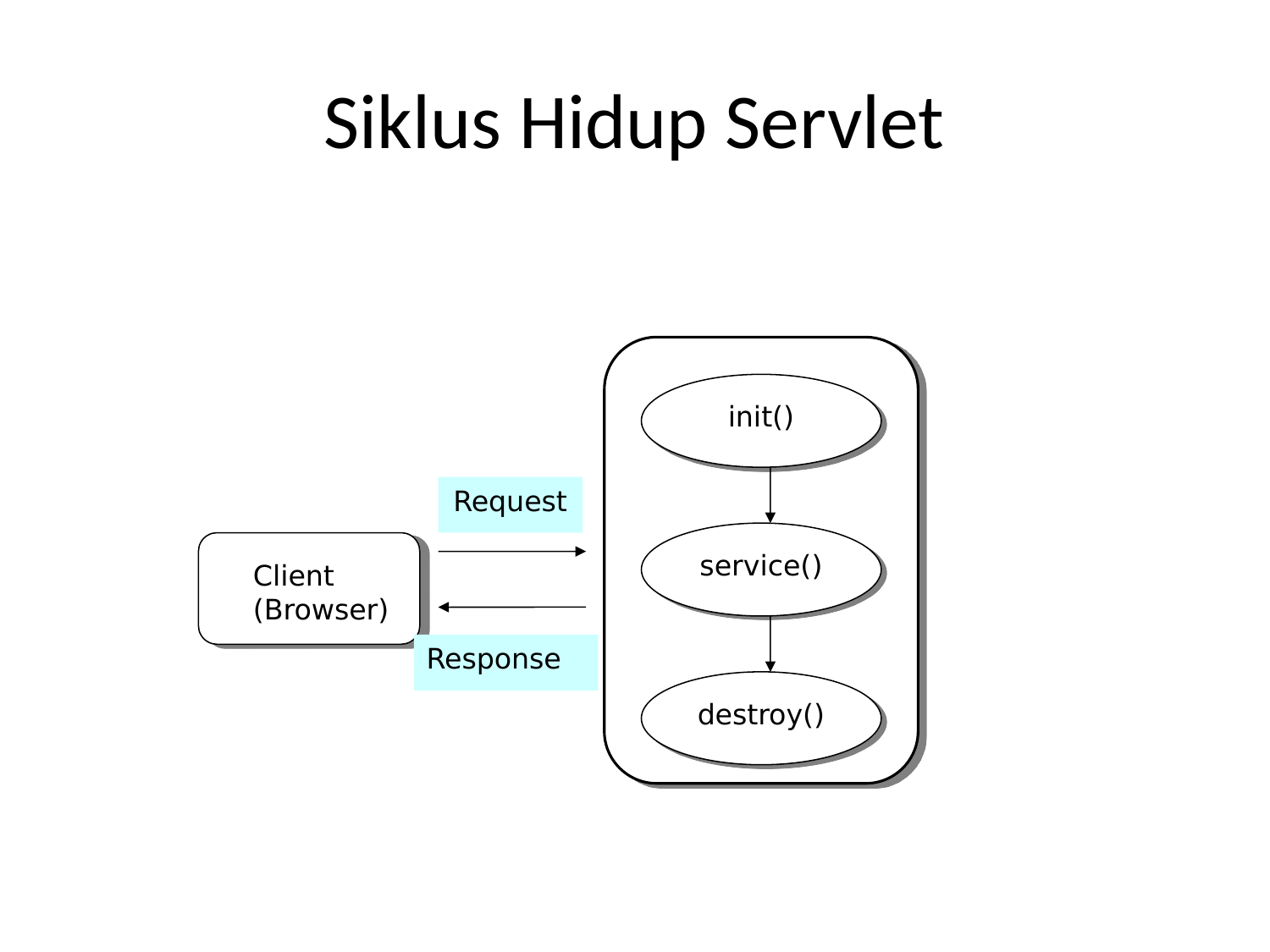

# Siklus Hidup Servlet

init()

Request

service()
Client (Browser)

Response

destroy()